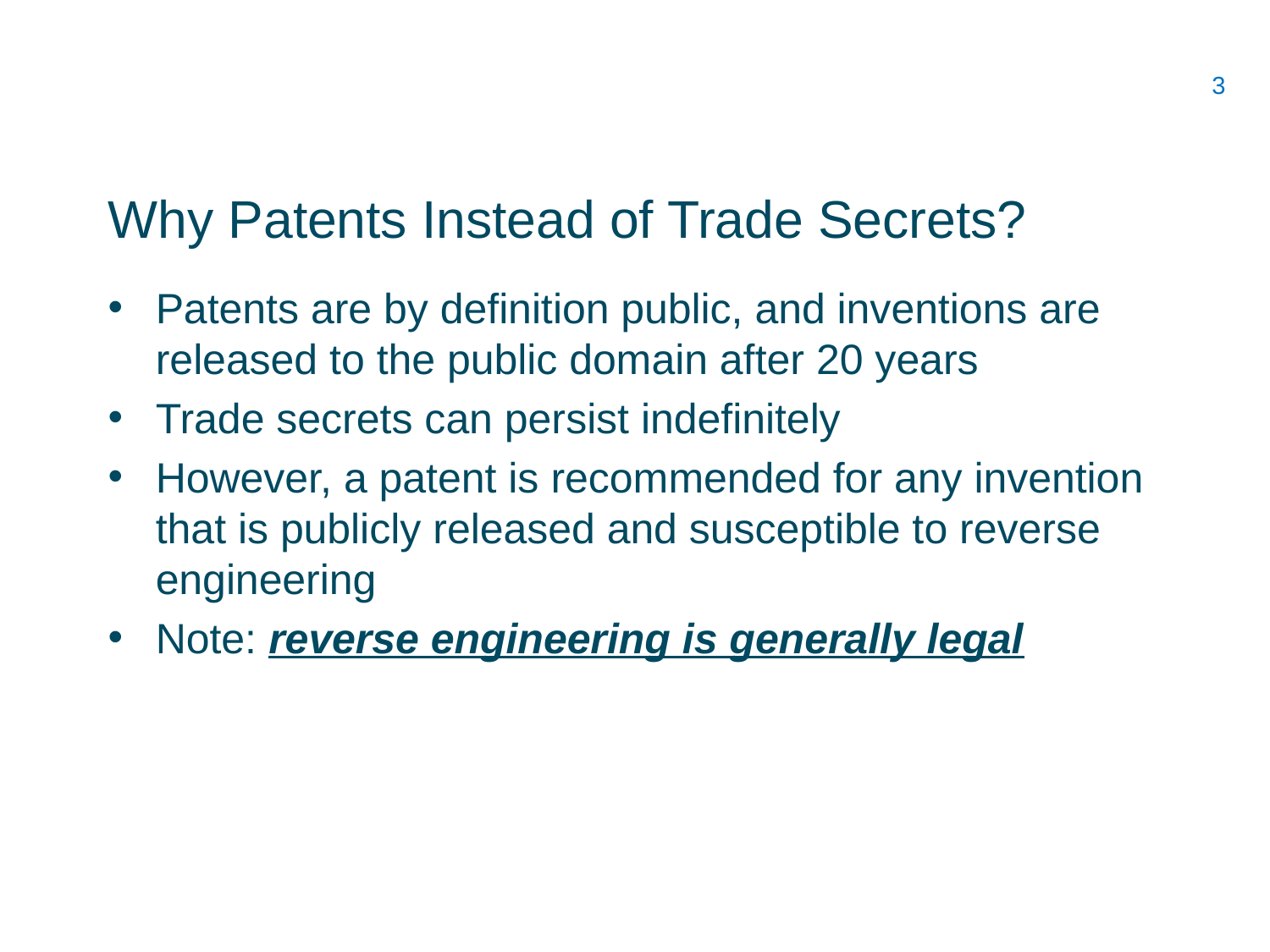

# Why Patents Instead of Trade Secrets?
Patents are by definition public, and inventions are released to the public domain after 20 years
Trade secrets can persist indefinitely
However, a patent is recommended for any invention that is publicly released and susceptible to reverse engineering
Note: reverse engineering is generally legal